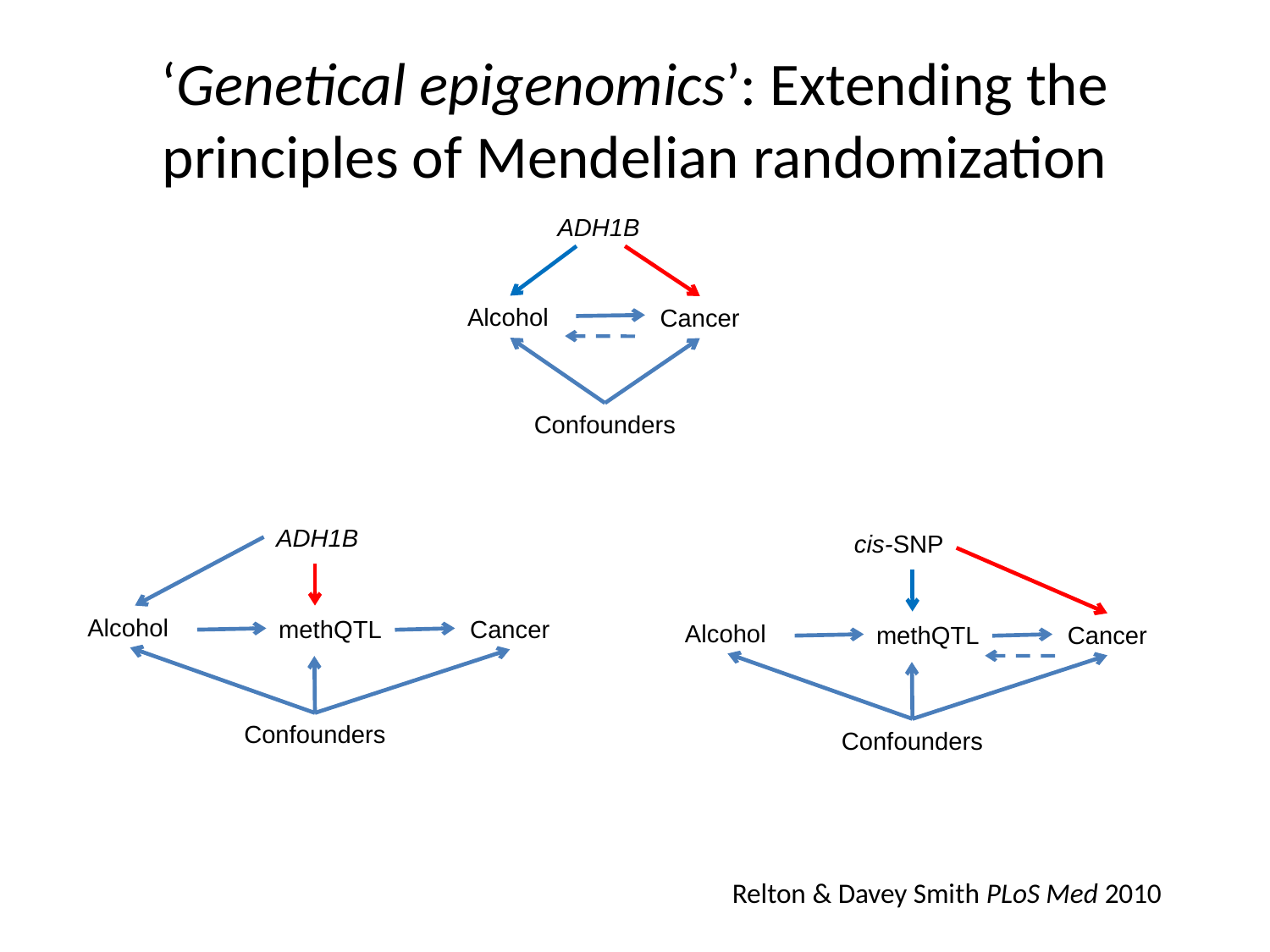

# ‘Genetical epigenomics’: Extending the principles of Mendelian randomization
ADH1B
Alcohol
Cancer
Confounders
ADH1B
Alcohol
methQTL
Cancer
Confounders
cis-SNP
Alcohol
methQTL
Cancer
Confounders
Relton & Davey Smith PLoS Med 2010